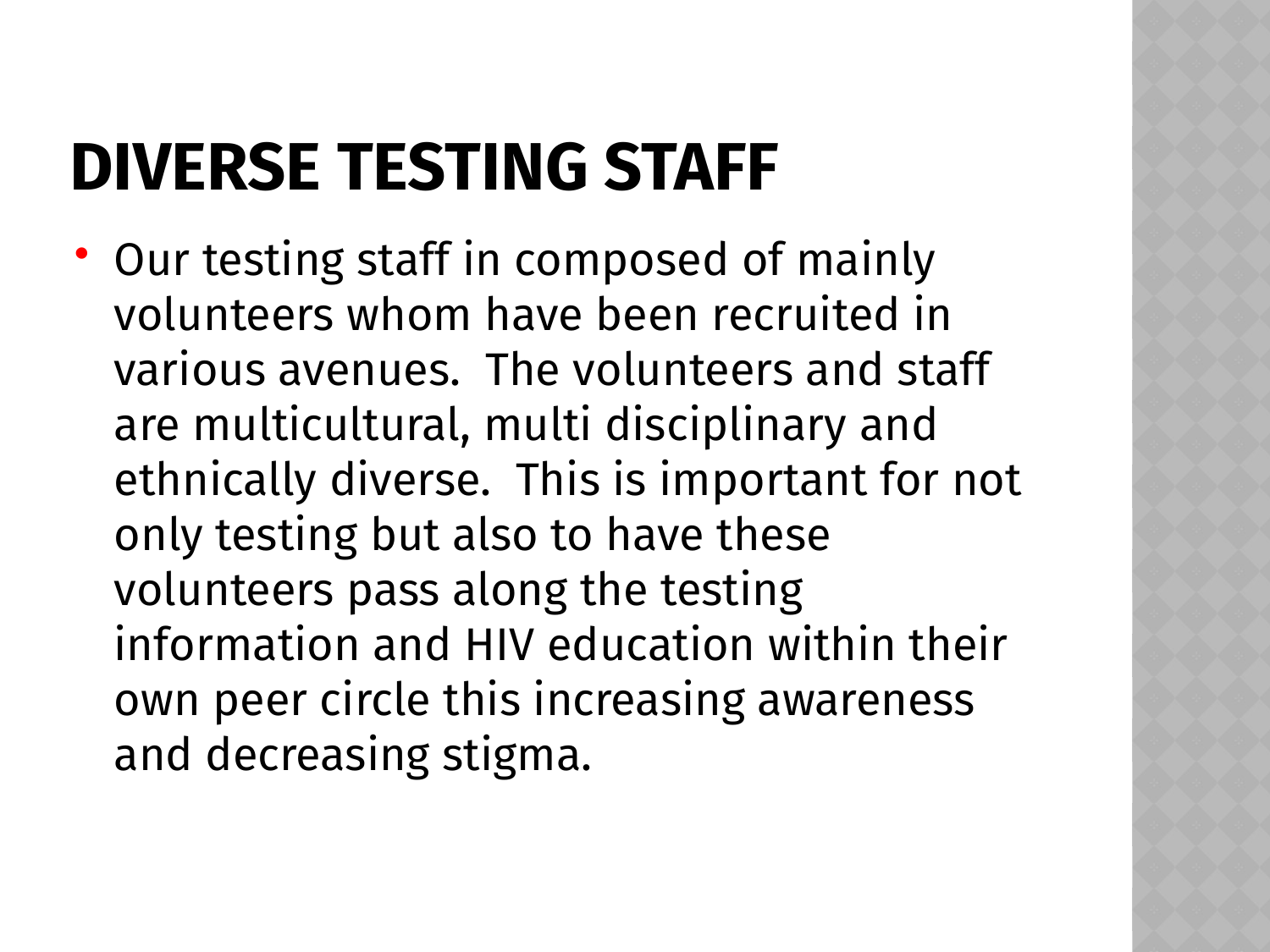

# Diverse Testing Staff
Our testing staff in composed of mainly volunteers whom have been recruited in various avenues.  The volunteers and staff are multicultural, multi disciplinary and ethnically diverse.  This is important for not only testing but also to have these volunteers pass along the testing information and HIV education within their own peer circle this increasing awareness and decreasing stigma.